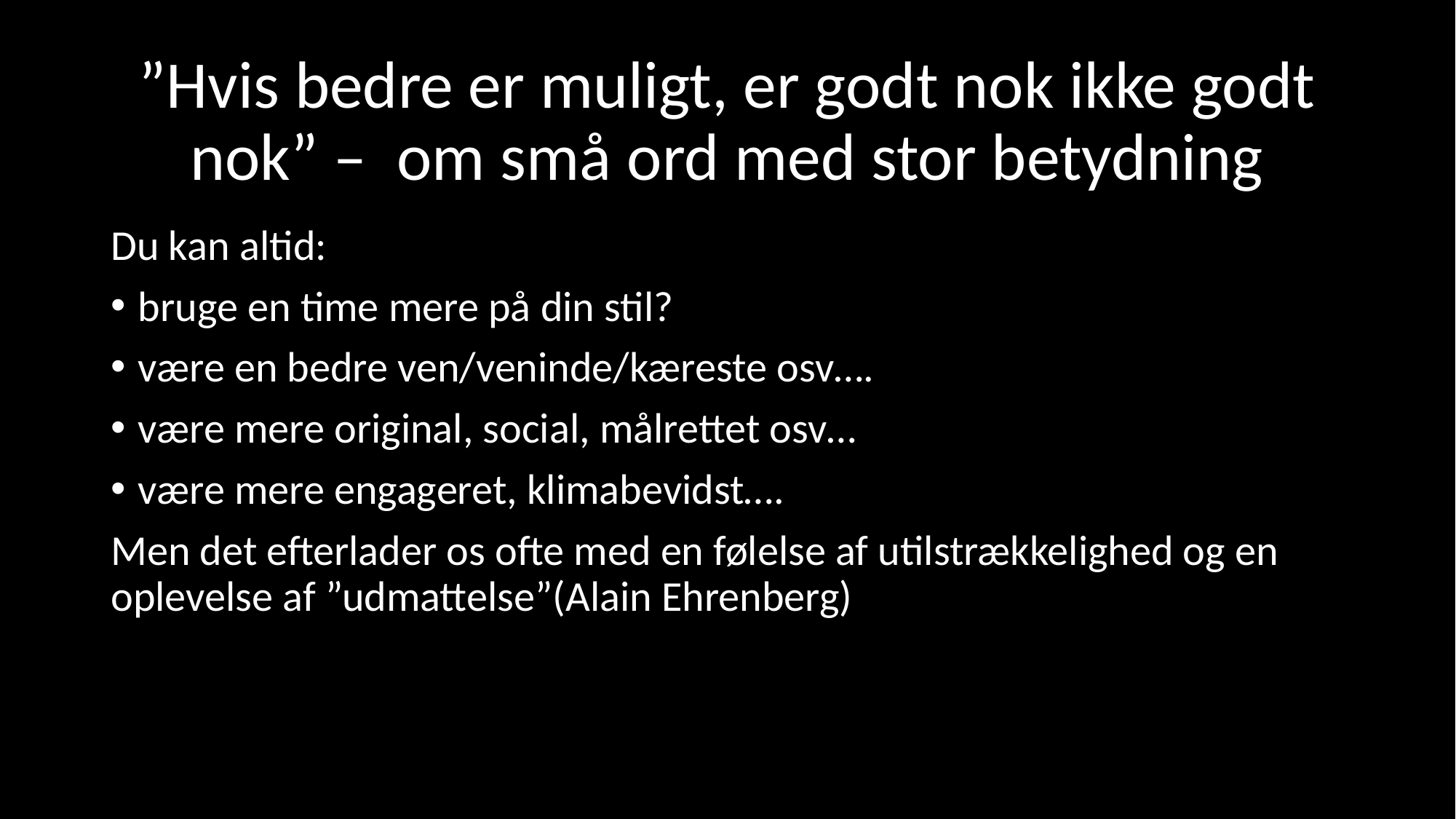

# ”Hvis bedre er muligt, er godt nok ikke godt nok” –  om små ord med stor betydning
Du kan altid:
bruge en time mere på din stil?
være en bedre ven/veninde/kæreste osv….
være mere original, social, målrettet osv…
være mere engageret, klimabevidst….
Men det efterlader os ofte med en følelse af utilstrækkelighed og en oplevelse af ”udmattelse”(Alain Ehrenberg)